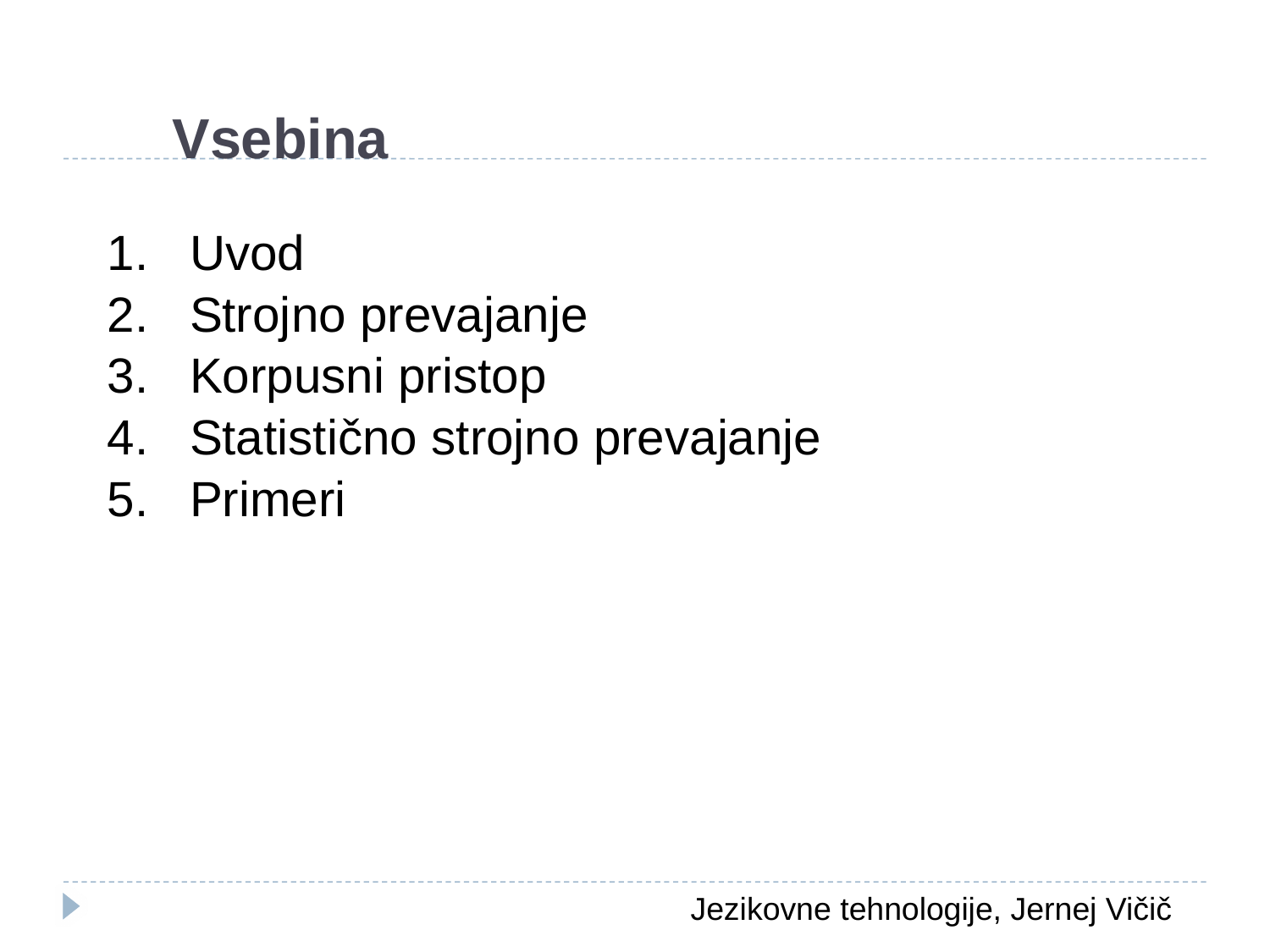

Vsebina
Uvod
Strojno prevajanje
Korpusni pristop
Statistično strojno prevajanje
Primeri